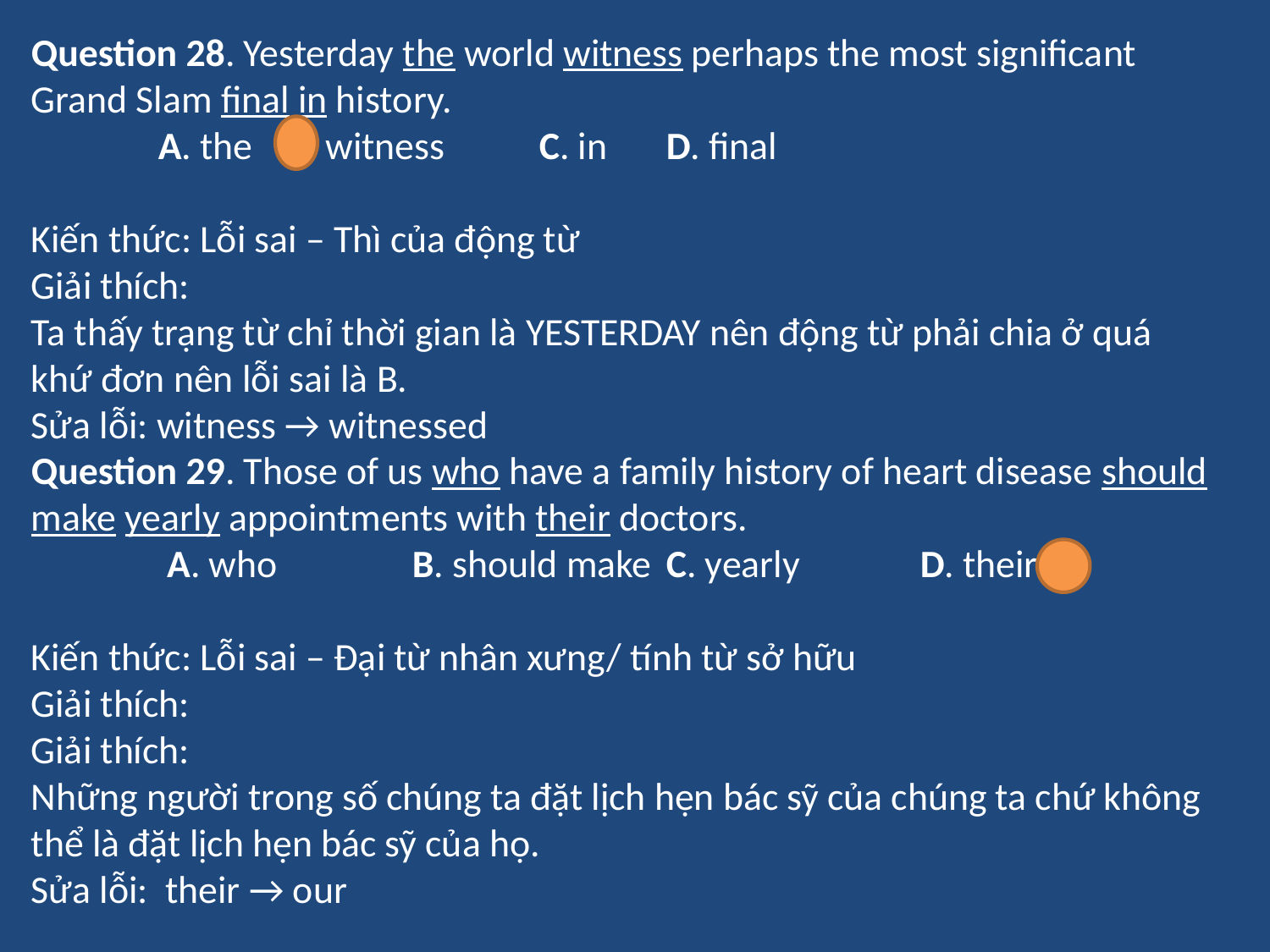

Question 28. Yesterday the world witness perhaps the most significant Grand Slam final in history.
	A. the	B. witness	C. in	D. final

Kiến thức: Lỗi sai – Thì của động từ
Giải thích:
Ta thấy trạng từ chỉ thời gian là YESTERDAY nên động từ phải chia ở quá khứ đơn nên lỗi sai là B.
Sửa lỗi: witness → witnessed
Question 29. Those of us who have a family history of heart disease should make yearly appointments with their doctors.
	 A. who 	B. should make 	C. yearly 	D. their

Kiến thức: Lỗi sai – Đại từ nhân xưng/ tính từ sở hữu
Giải thích:
Giải thích:
Những người trong số chúng ta đặt lịch hẹn bác sỹ của chúng ta chứ không thể là đặt lịch hẹn bác sỹ của họ.
Sửa lỗi:  their → our